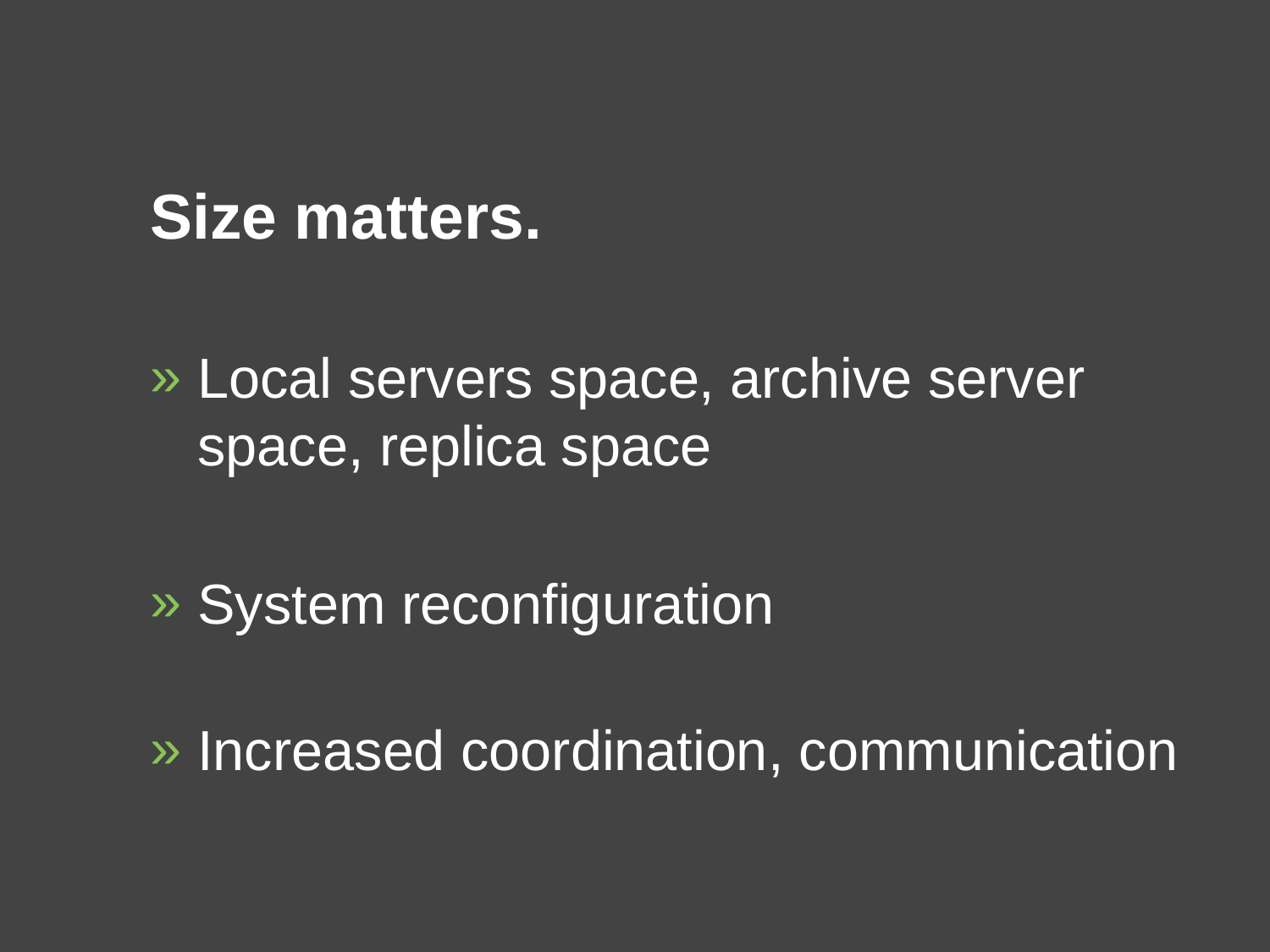

Size matters.

Local servers space, archive server space, replica space

System reconfiguration
Increased coordination, communication